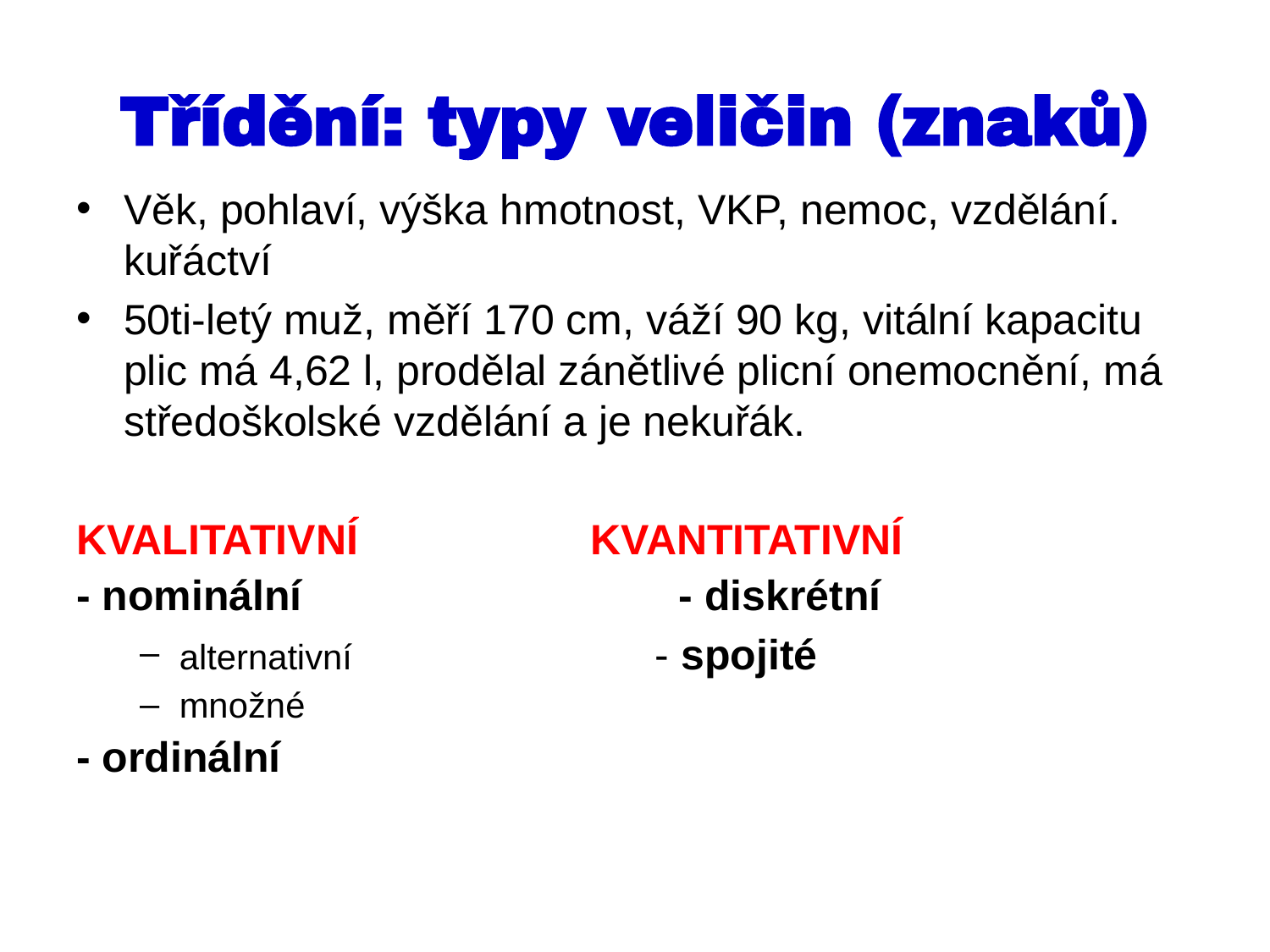

# Třídění: typy veličin (znaků)
Věk, pohlaví, výška hmotnost, VKP, nemoc, vzdělání. kuřáctví
50ti-letý muž, měří 170 cm, váží 90 kg, vitální kapacitu plic má 4,62 l, prodělal zánětlivé plicní onemocnění, má středoškolské vzdělání a je nekuřák.

KVALITATIVNÍ 	                  KVANTITATIVNÍ
- nominální 		      	        - diskrétní
alternativní 	       	        - spojité
množné
- ordinální